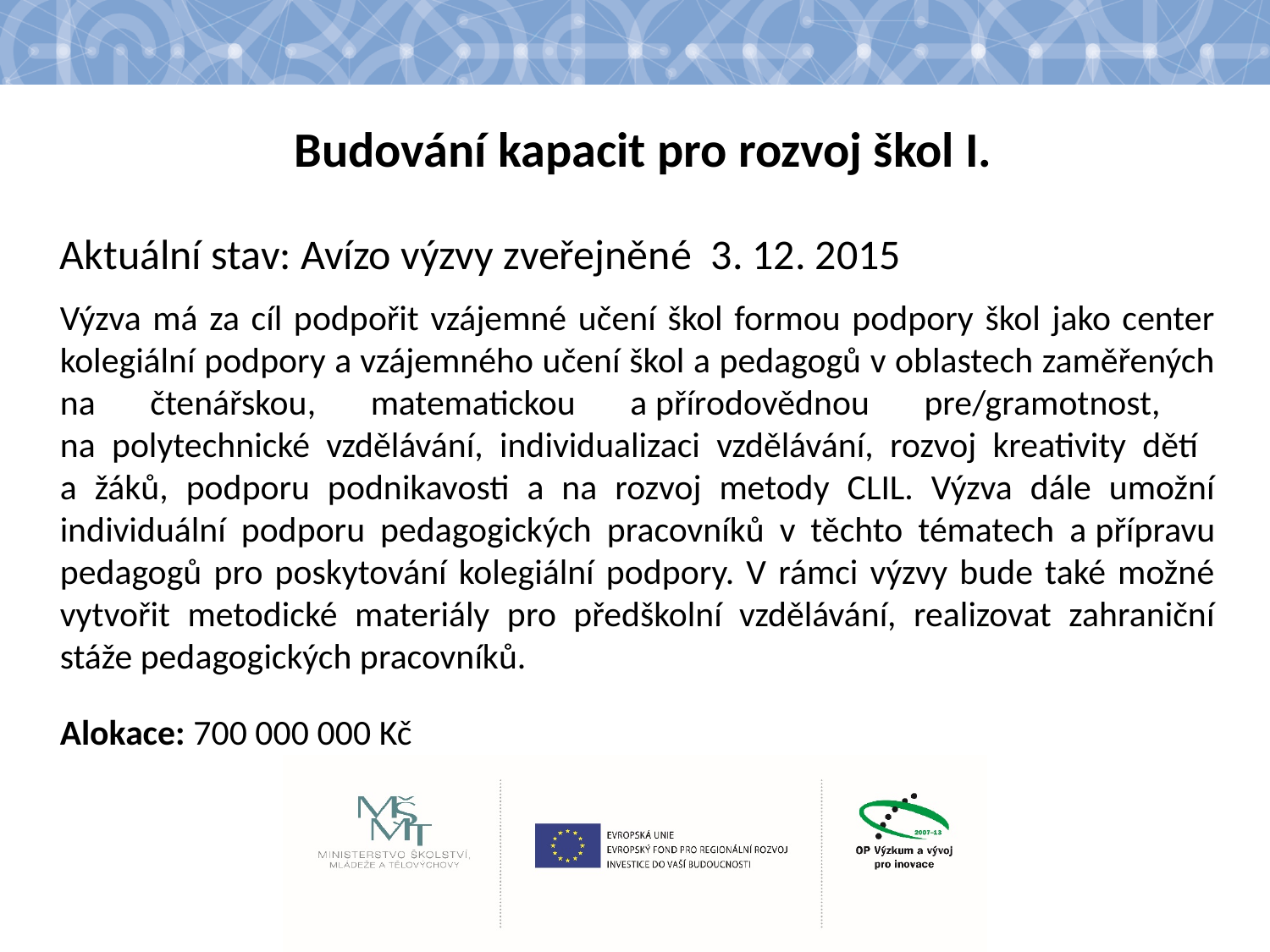

Budování kapacit pro rozvoj škol I.

Aktuální stav: Avízo výzvy zveřejněné  3. 12. 2015

Výzva má za cíl podpořit vzájemné učení škol formou podpory škol jako center kolegiální podpory a vzájemného učení škol a pedagogů v oblastech zaměřených na čtenářskou, matematickou a přírodovědnou pre/gramotnost,
na polytechnické vzdělávání, individualizaci vzdělávání, rozvoj kreativity dětí
a žáků, podporu podnikavosti a na rozvoj metody CLIL. Výzva dále umožní individuální podporu pedagogických pracovníků v těchto tématech a přípravu pedagogů pro poskytování kolegiální podpory. V rámci výzvy bude také možné vytvořit metodické materiály pro předškolní vzdělávání, realizovat zahraniční stáže pedagogických pracovníků.

Alokace: 700 000 000 Kč

#